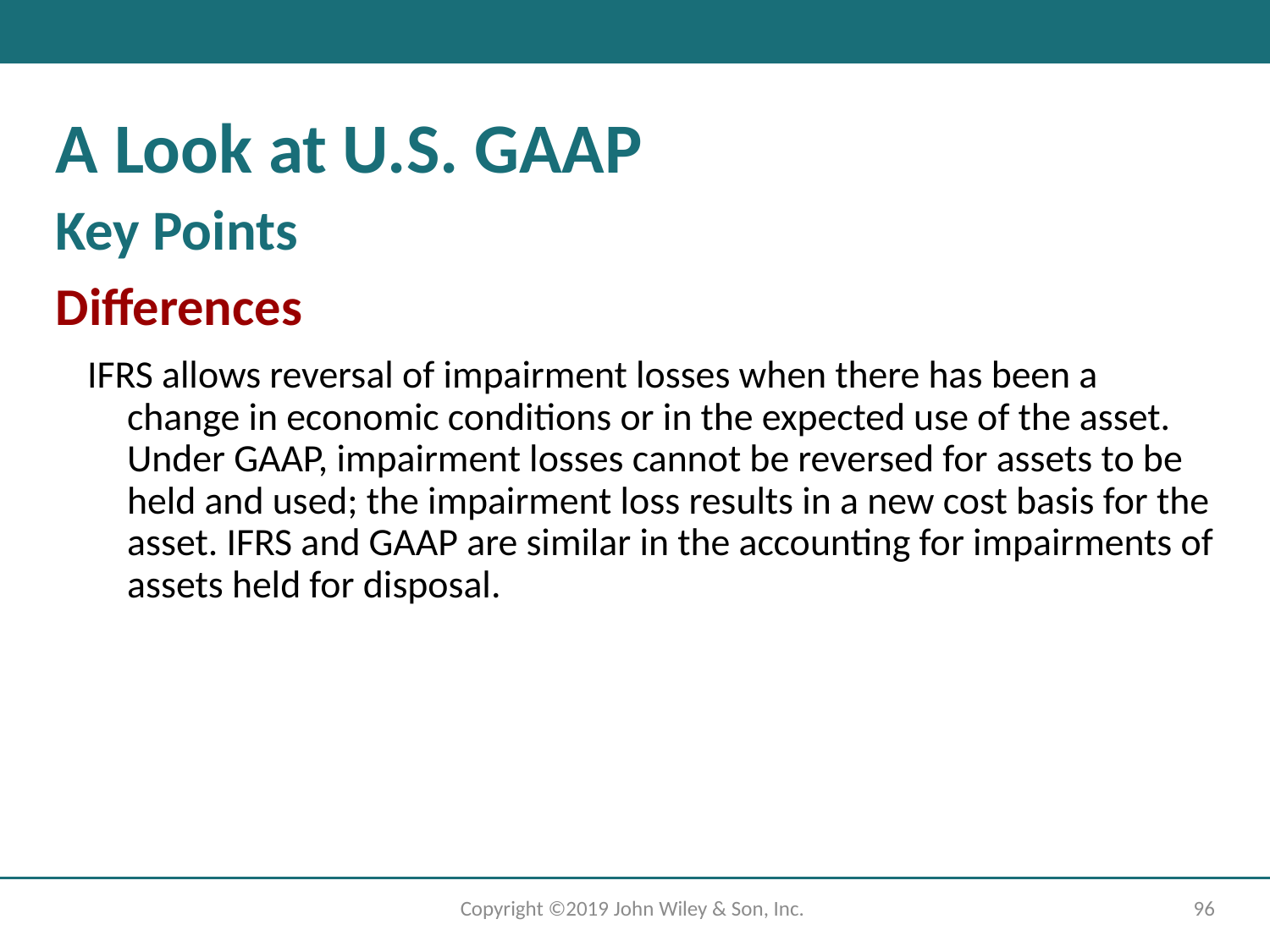

A Look at U.S. GAAP
Key Points
Differences
IFRS allows reversal of impairment losses when there has been a change in economic conditions or in the expected use of the asset. Under GAAP, impairment losses cannot be reversed for assets to be held and used; the impairment loss results in a new cost basis for the asset. IFRS and GAAP are similar in the accounting for impairments of assets held for disposal.
Copyright ©2019 John Wiley & Son, Inc.
96